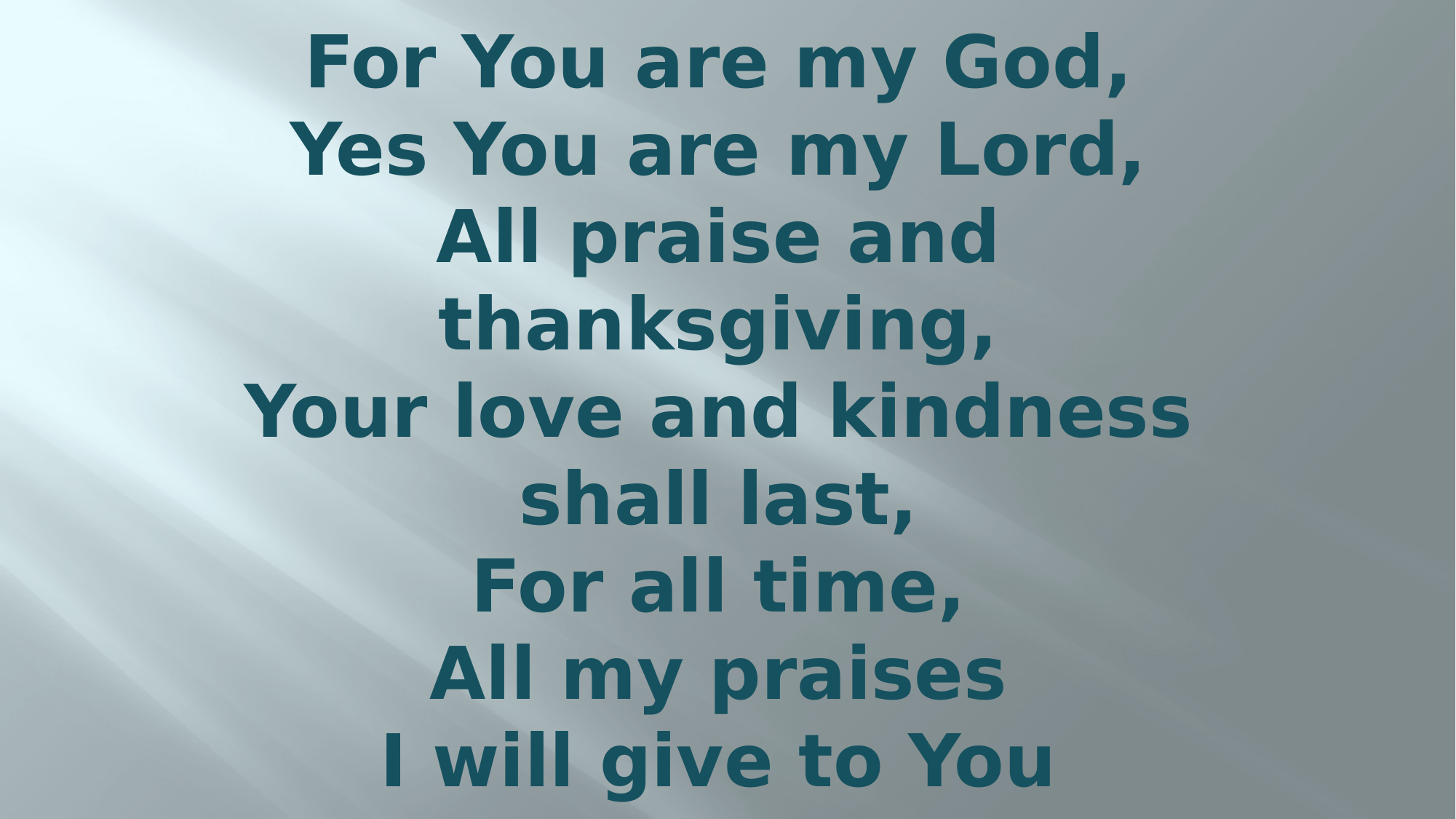

# For You are my God, Yes You are my Lord, All praise and thanksgiving, Your love and kindness shall last, For all time, All my praises I will give to You